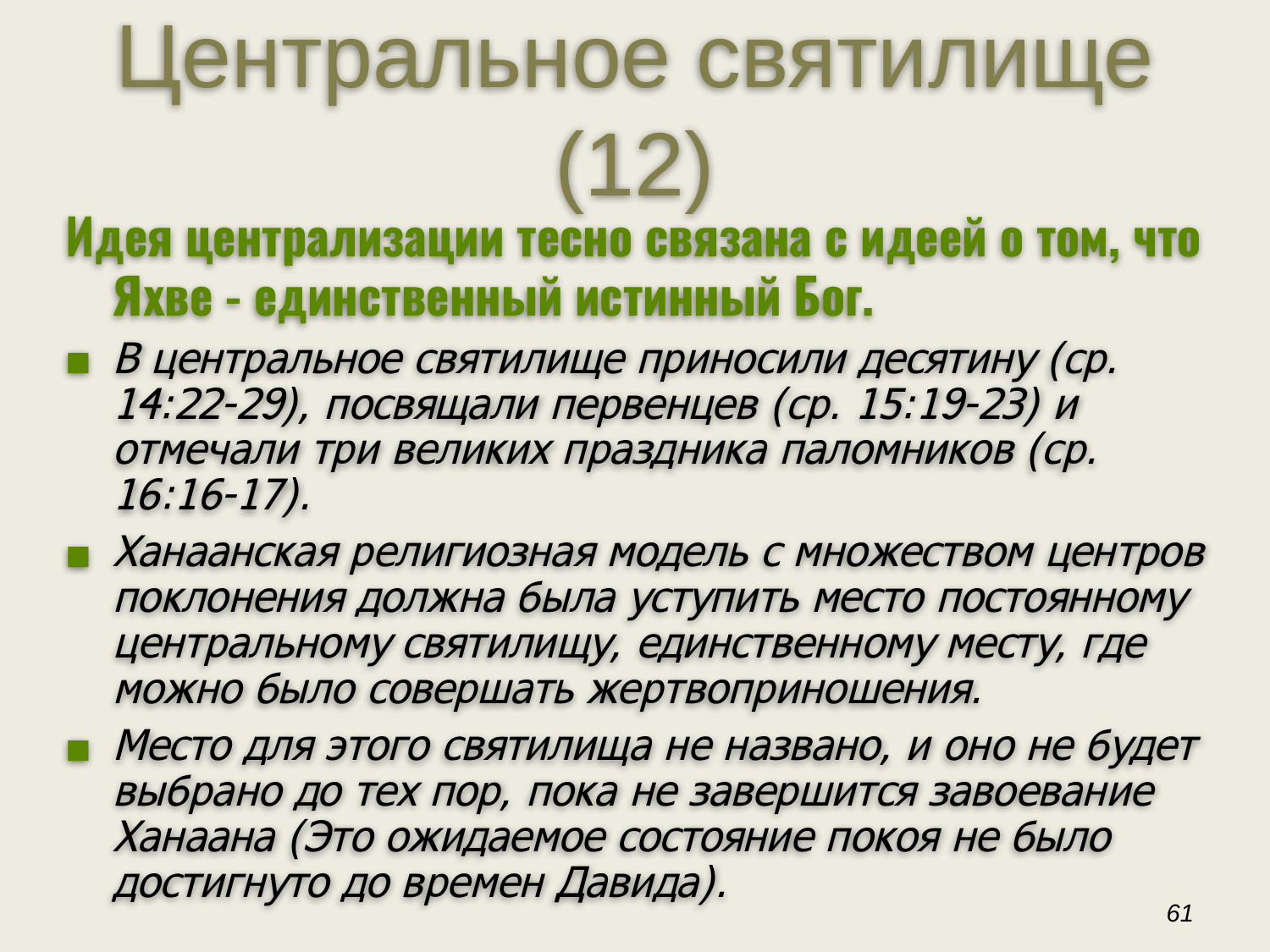

Центральное святилище (12)
Идея централизации тесно связана с идеей о том, что Яхве - единственный истинный Бог.
В центральное святилище приносили десятину (ср. 14:22-29), посвящали первенцев (ср. 15:19-23) и отмечали три великих праздника паломников (ср. 16:16-17).
Ханаанская религиозная модель с множеством центров поклонения должна была уступить место постоянному центральному святилищу, единственному месту, где можно было совершать жертвоприношения.
Место для этого святилища не названо, и оно не будет выбрано до тех пор, пока не завершится завоевание Ханаана (Это ожидаемое состояние покоя не было достигнуто до времен Давида).
61